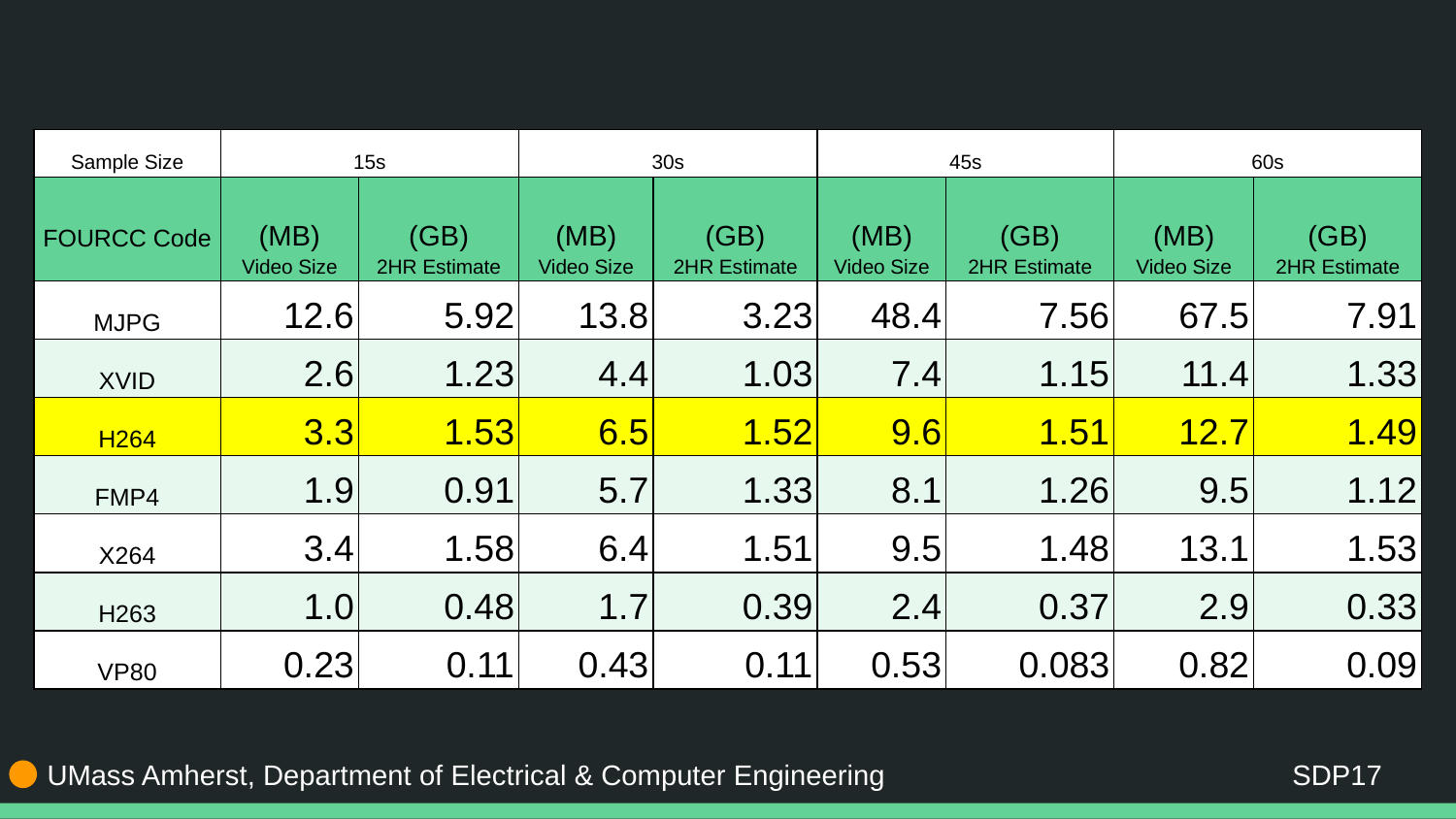

| Sample Size | 15s |  | 30s |  | 45s |  | 60s |  |
| --- | --- | --- | --- | --- | --- | --- | --- | --- |
| FOURCC Code | (MB) Video Size | (GB) 2HR Estimate | (MB) Video Size | (GB) 2HR Estimate | (MB) Video Size | (GB) 2HR Estimate | (MB) Video Size | (GB) 2HR Estimate |
| MJPG | 12.6 | 5.92 | 13.8 | 3.23 | 48.4 | 7.56 | 67.5 | 7.91 |
| XVID | 2.6 | 1.23 | 4.4 | 1.03 | 7.4 | 1.15 | 11.4 | 1.33 |
| H264 | 3.3 | 1.53 | 6.5 | 1.52 | 9.6 | 1.51 | 12.7 | 1.49 |
| FMP4 | 1.9 | 0.91 | 5.7 | 1.33 | 8.1 | 1.26 | 9.5 | 1.12 |
| X264 | 3.4 | 1.58 | 6.4 | 1.51 | 9.5 | 1.48 | 13.1 | 1.53 |
| H263 | 1.0 | 0.48 | 1.7 | 0.39 | 2.4 | 0.37 | 2.9 | 0.33 |
| VP80 | 0.23 | 0.11 | 0.43 | 0.11 | 0.53 | 0.083 | 0.82 | 0.09 |